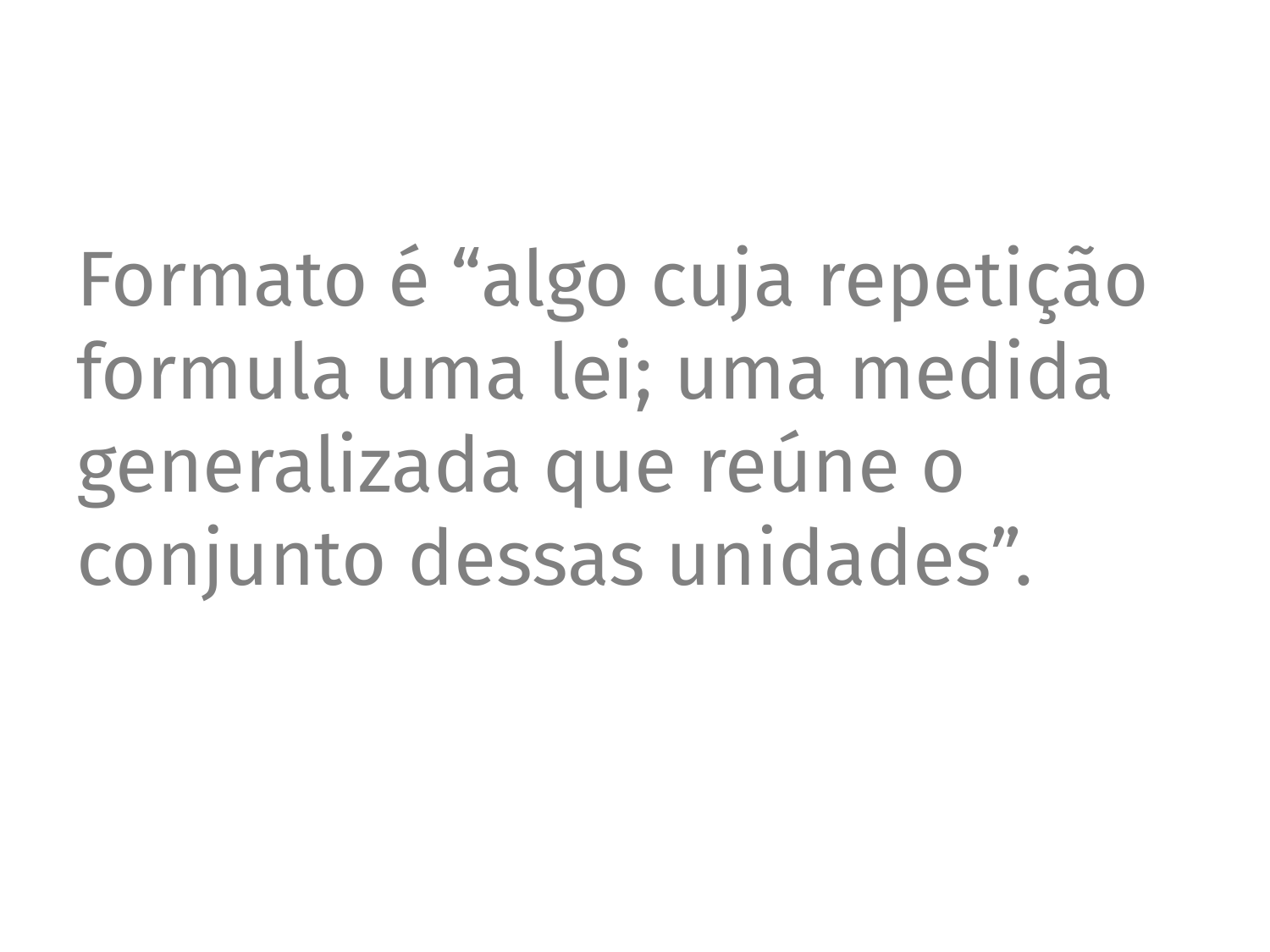

Formato é “algo cuja repetição formula uma lei; uma medida generalizada que reúne o conjunto dessas unidades”.